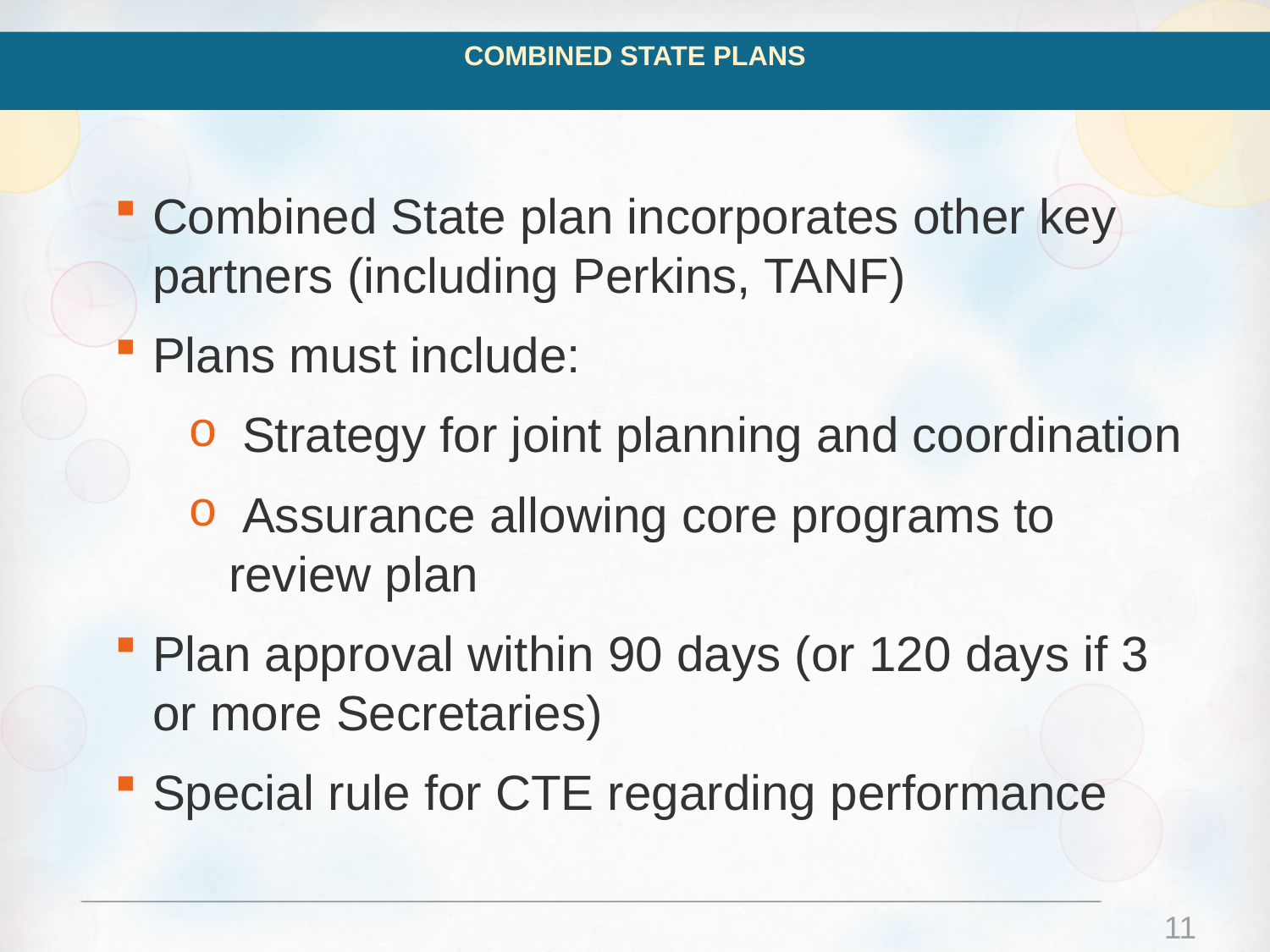

# Combined state plans
Combined State plan incorporates other key partners (including Perkins, TANF)
Plans must include:
 Strategy for joint planning and coordination
 Assurance allowing core programs to review plan
Plan approval within 90 days (or 120 days if 3 or more Secretaries)
Special rule for CTE regarding performance
11